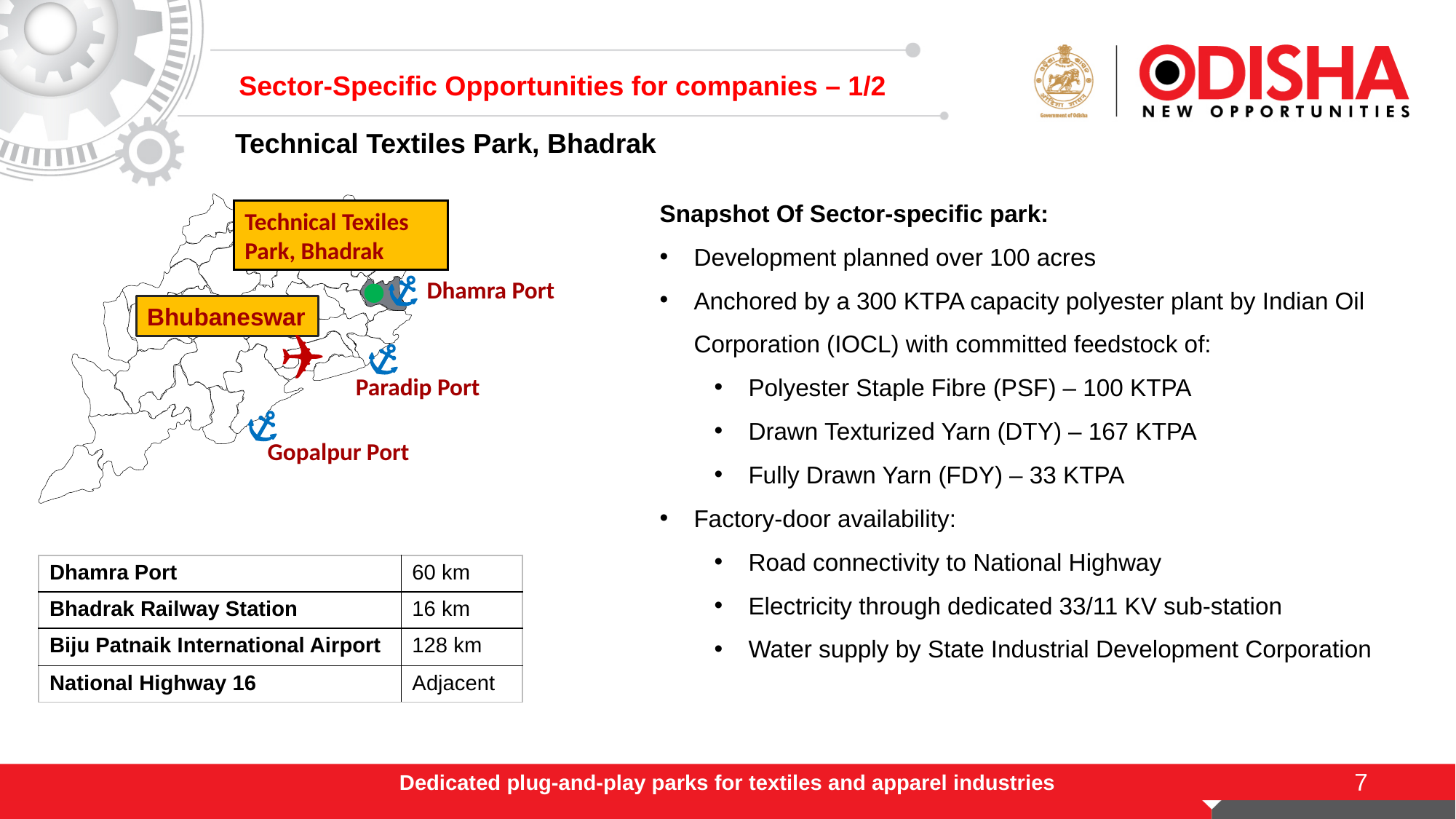

# Sector-Specific Opportunities for companies – 1/2
Technical Textiles Park, Bhadrak
Snapshot Of Sector-specific park:
Development planned over 100 acres
Anchored by a 300 KTPA capacity polyester plant by Indian Oil Corporation (IOCL) with committed feedstock of:
Polyester Staple Fibre (PSF) – 100 KTPA
Drawn Texturized Yarn (DTY) – 167 KTPA
Fully Drawn Yarn (FDY) – 33 KTPA
Factory-door availability:
Road connectivity to National Highway
Electricity through dedicated 33/11 KV sub-station
Water supply by State Industrial Development Corporation

Technical Texiles Park, Bhadrak
Dhamra Port

Bhubaneswar

Paradip Port

Gopalpur Port
| Dhamra Port | 60 km |
| --- | --- |
| Bhadrak Railway Station | 16 km |
| Biju Patnaik International Airport | 128 km |
| National Highway 16 | Adjacent |
7
Dedicated plug-and-play parks for textiles and apparel industries